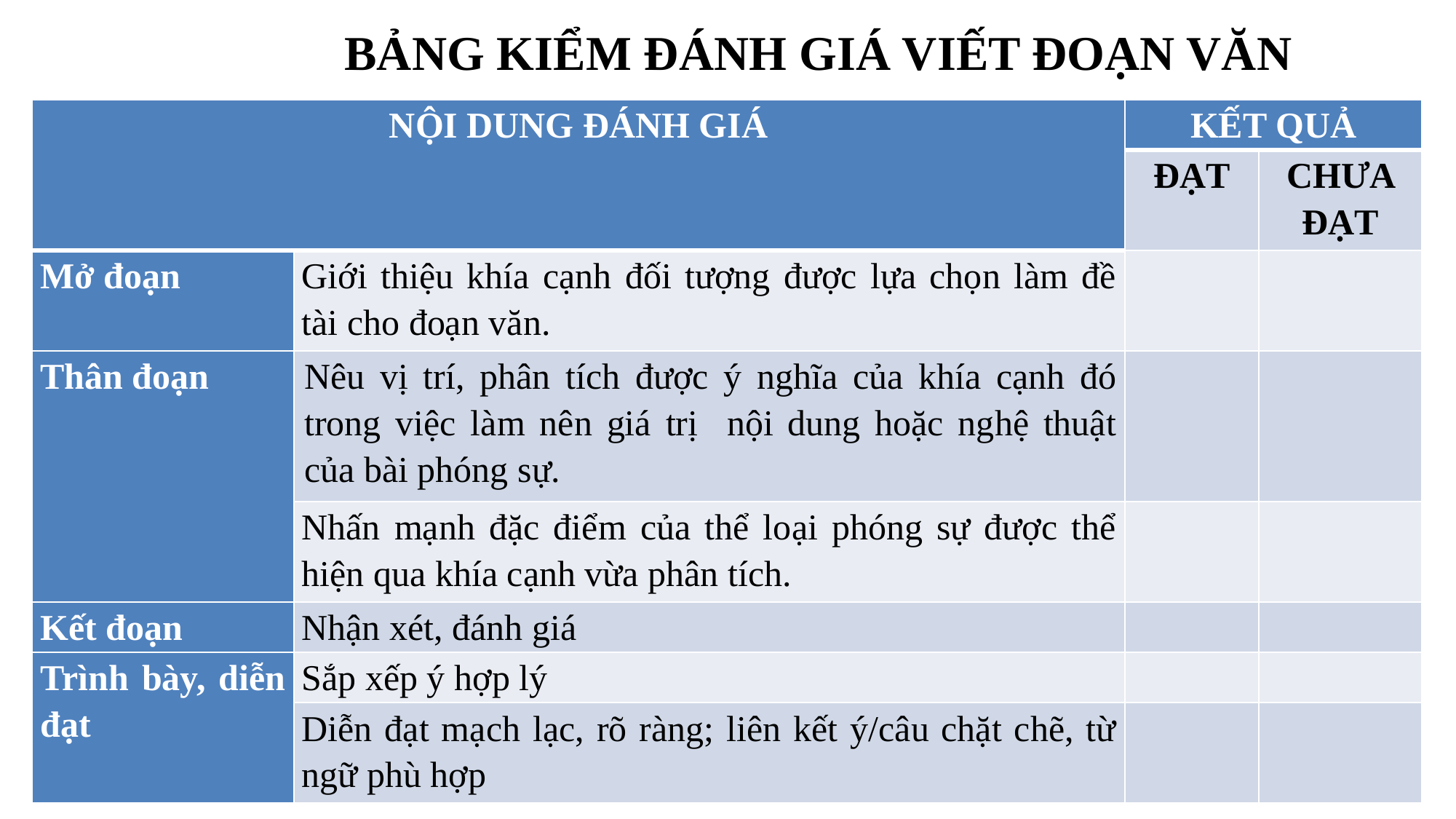

BẢNG KIỂM ĐÁNH GIÁ VIẾT ĐOẠN VĂN
| NỘI DUNG ĐÁNH GIÁ |  | KẾT QUẢ |  |
| --- | --- | --- | --- |
|  |  | ĐẠT | CHƯA ĐẠT |
| Mở đoạn | Giới thiệu khía cạnh đối tượng được lựa chọn làm đề tài cho đoạn văn. |  |  |
| Thân đoạn | Nêu vị trí, phân tích được ý nghĩa của khía cạnh đó trong việc làm nên giá trị nội dung hoặc nghệ thuật của bài phóng sự. |  |  |
|  | Nhấn mạnh đặc điểm của thể loại phóng sự được thể hiện qua khía cạnh vừa phân tích. |  |  |
| Kết đoạn | Nhận xét, đánh giá |  |  |
| Trình bày, diễn đạt | Sắp xếp ý hợp lý |  |  |
|  | Diễn đạt mạch lạc, rõ ràng; liên kết ý/câu chặt chẽ, từ ngữ phù hợp |  |  |